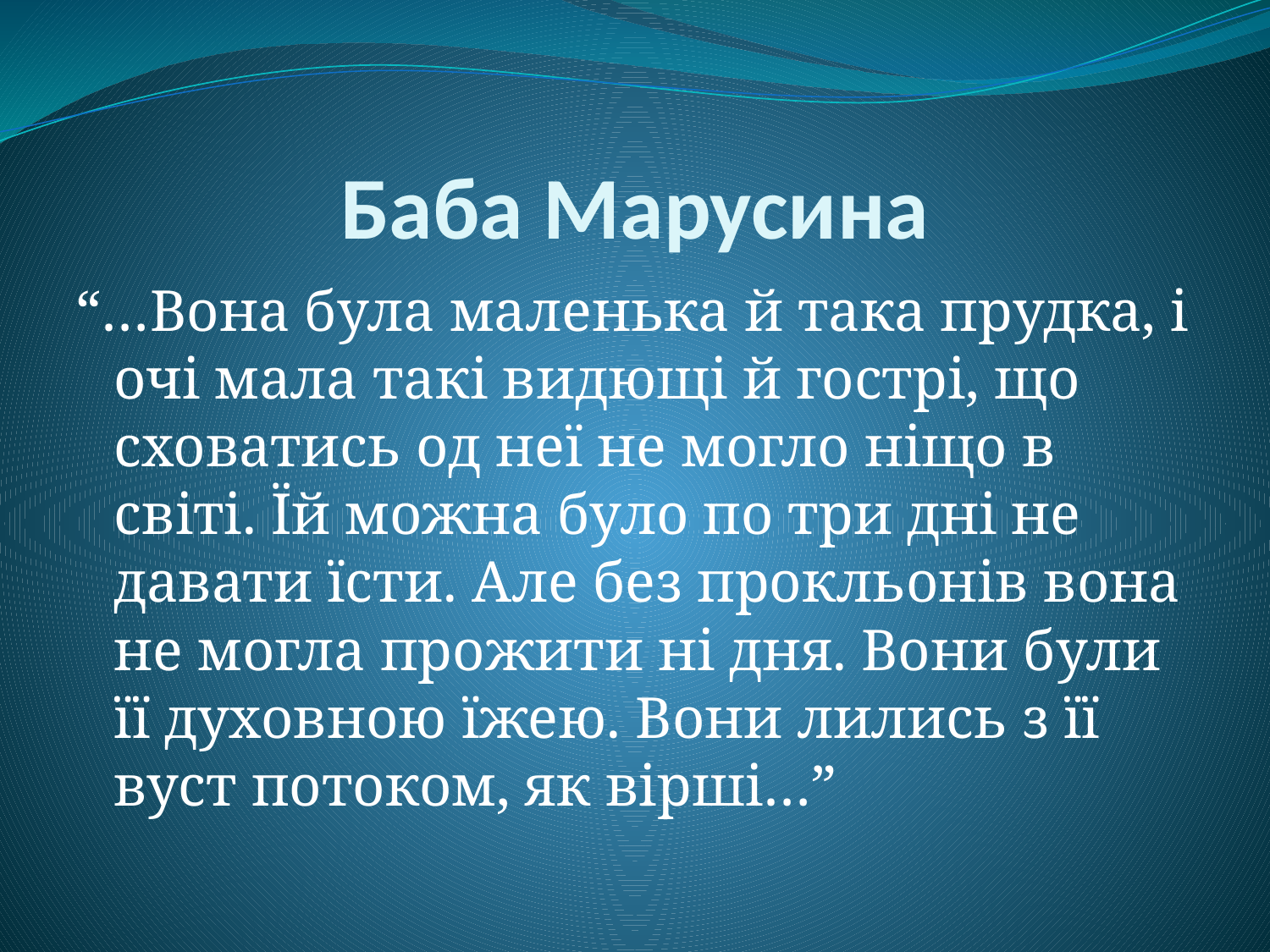

# Баба Марусина
“…Вона була маленька й така прудка, і очі мала такі видющі й гострі, що сховатись од неї не могло ніщо в світі. Їй можна було по три дні не давати їсти. Але без прокльонів вона не могла прожити ні дня. Вони були її духовною їжею. Вони лились з її вуст потоком, як вірші…”